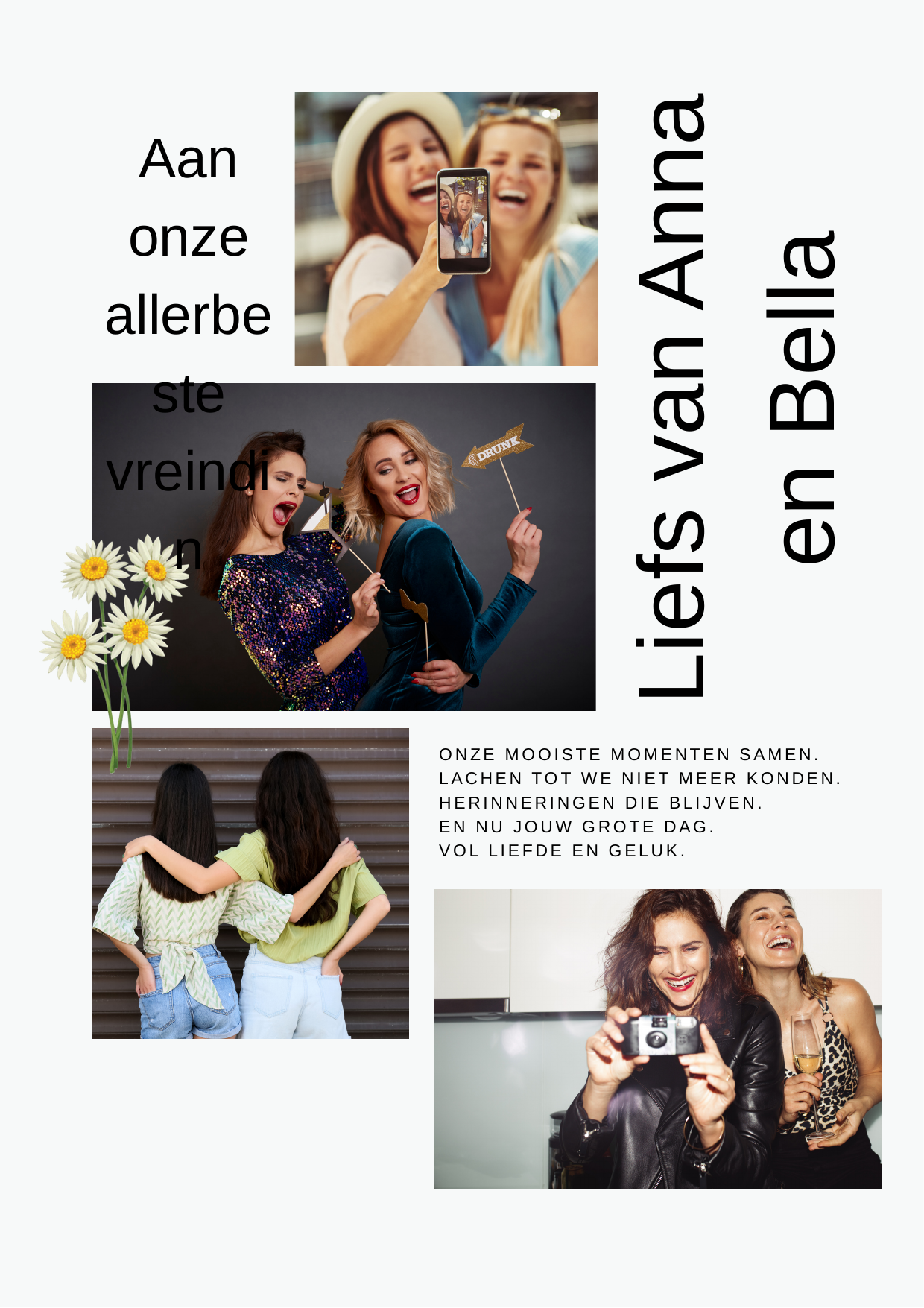

Aan onze allerbeste vreindin

Liefs van Anna en Bella

ONZE MOOISTE MOMENTEN SAMEN.
LACHEN TOT WE NIET MEER KONDEN.
HERINNERINGEN DIE BLIJVEN.
EN NU JOUW GROTE DAG.
VOL LIEFDE EN GELUK.